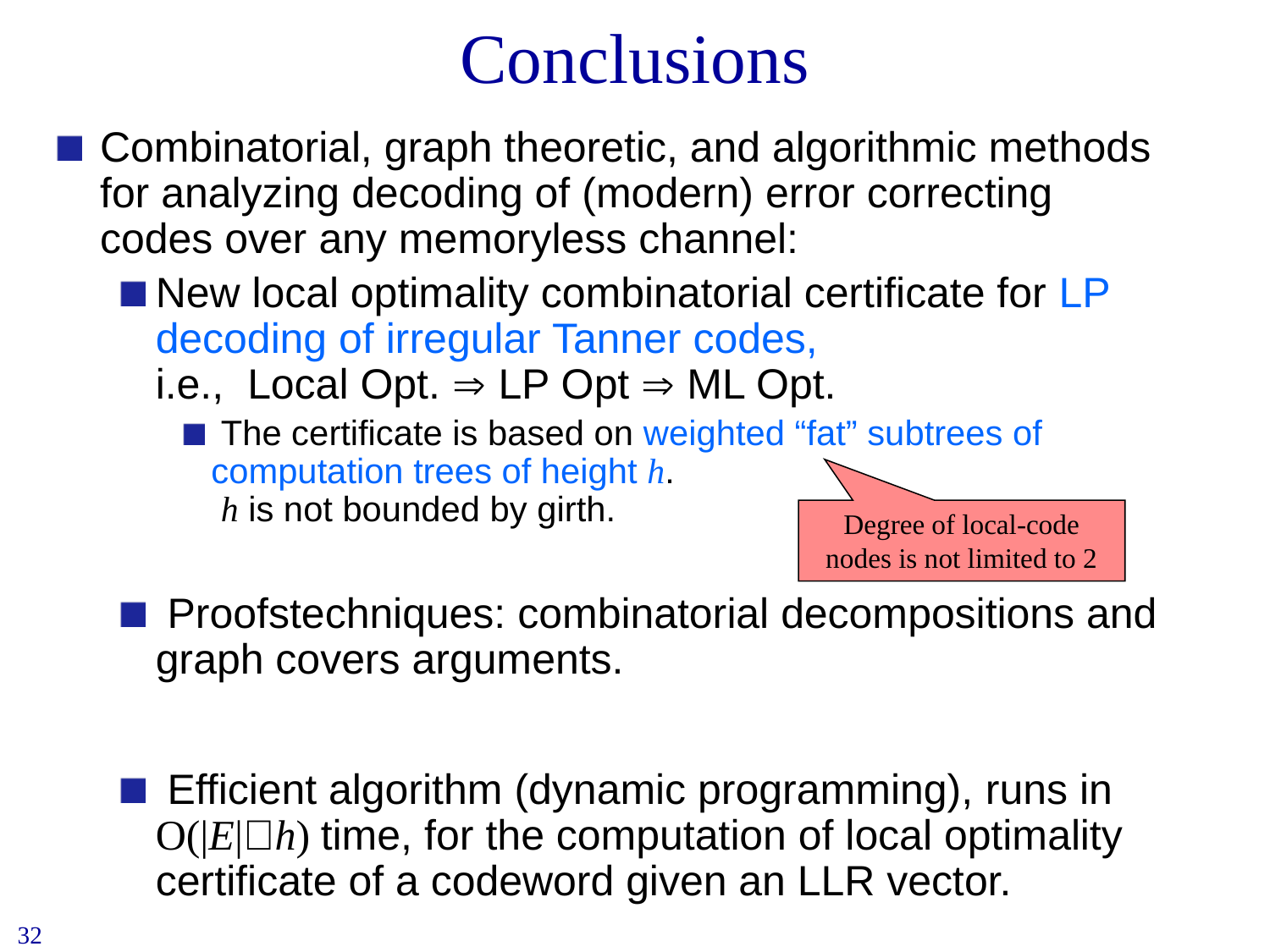

# Conclusions
Combinatorial, graph theoretic, and algorithmic methods for analyzing decoding of (modern) error correcting codes over any memoryless channel:
New local optimality combinatorial certificate for LP decoding of irregular Tanner codes,                        i.e.,  Local Opt. ⇒ LP Opt ⇒ ML Opt.
 The certificate is based on weighted “fat” subtrees of computation trees of height h.
 h is not bounded by girth.

 Proofstechniques: combinatorial decompositions and graph covers arguments.

 Efficient algorithm (dynamic programming), runs in O(|E|⋅h) time, for the computation of local optimality certificate of a codeword given an LLR vector.
Degree of local-code nodes is not limited to 2